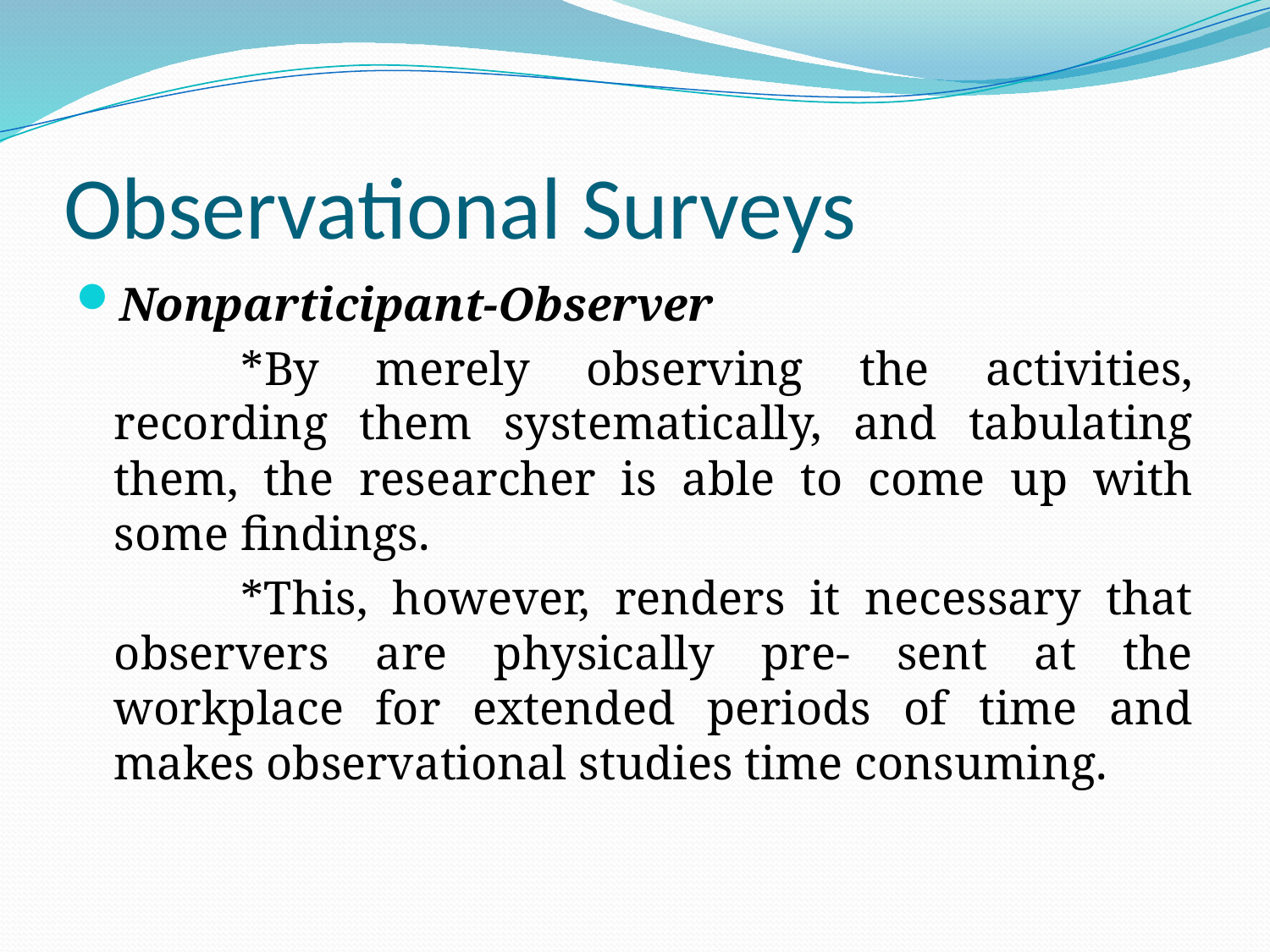

# Observational Surveys
Nonparticipant-Observer
		*By merely observing the activities, recording them systematically, and tabulating them, the researcher is able to come up with some findings.
		*This, however, renders it necessary that observers are physically pre- sent at the workplace for extended periods of time and makes observational studies time consuming.